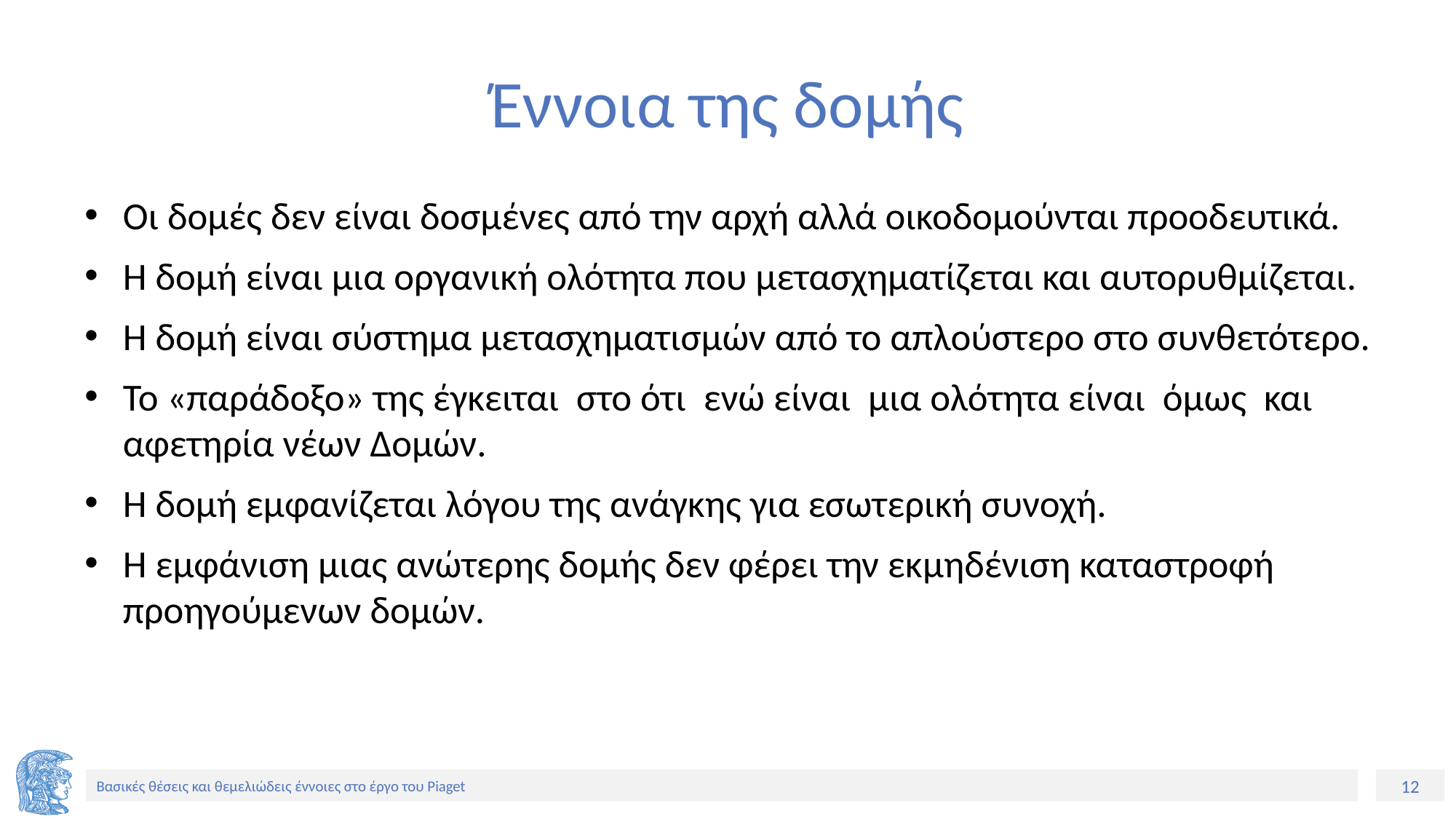

# Έννοια της δομής
Οι δομές δεν είναι δοσμένες από την αρχή αλλά οικοδομούνται προοδευτικά.
Η δομή είναι μια οργανική ολότητα που μετασχηματίζεται και αυτορυθμίζεται.
Η δομή είναι σύστημα μετασχηματισμών από το απλούστερο στο συνθετότερο.
Το «παράδοξο» της έγκειται  στο ότι  ενώ είναι  μια ολότητα είναι  όμως  και αφετηρία νέων Δομών.
Η δομή εμφανίζεται λόγου της ανάγκης για εσωτερική συνοχή.
Η εμφάνιση μιας ανώτερης δομής δεν φέρει την εκμηδένιση καταστροφή προηγούμενων δομών.